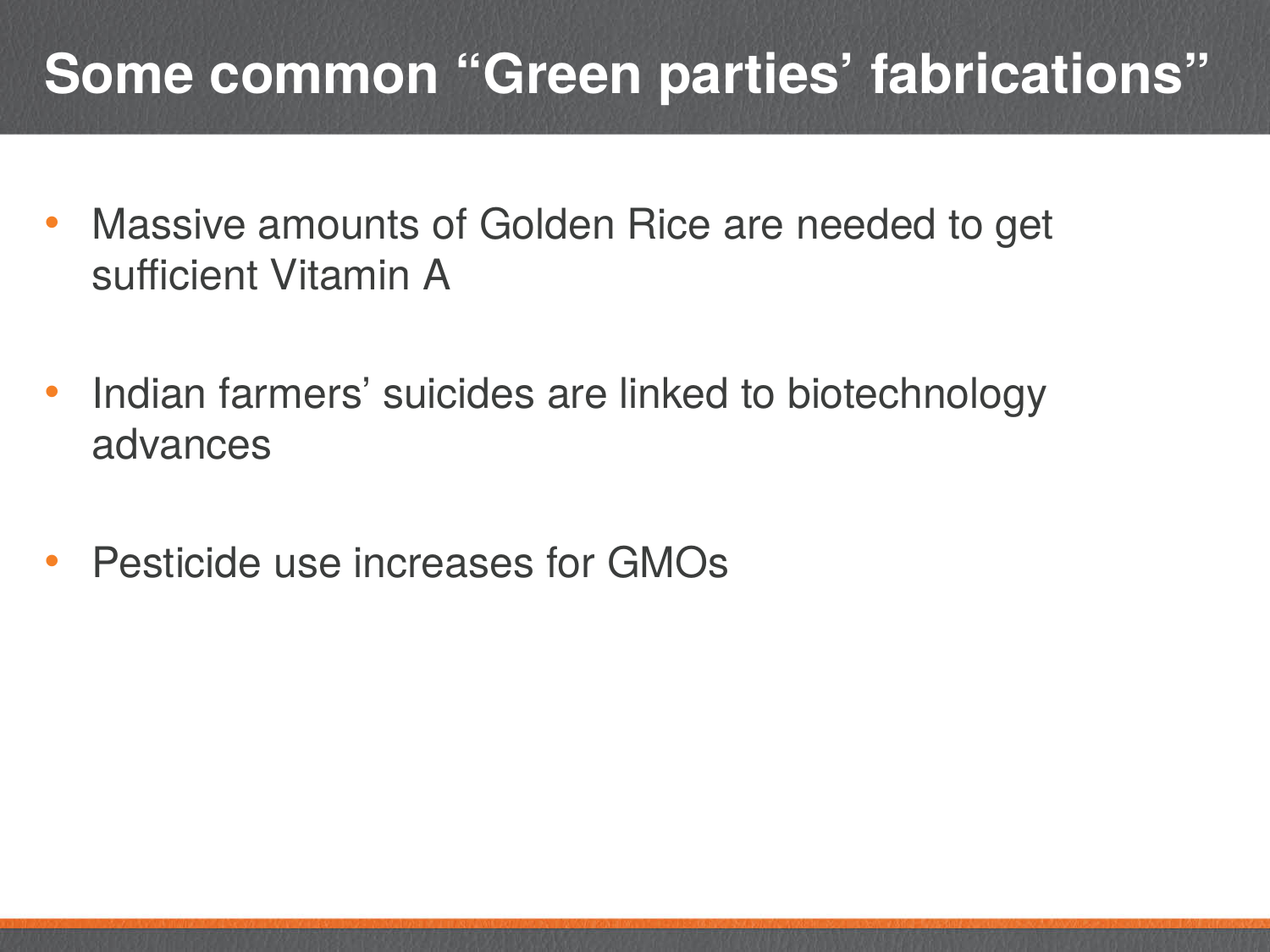

# Some common “Green parties’ fabrications”

Massive amounts of Golden Rice are needed to get sufficient Vitamin A

Indian farmers’ suicides are linked to biotechnology advances

Pesticide use increases for GMOs